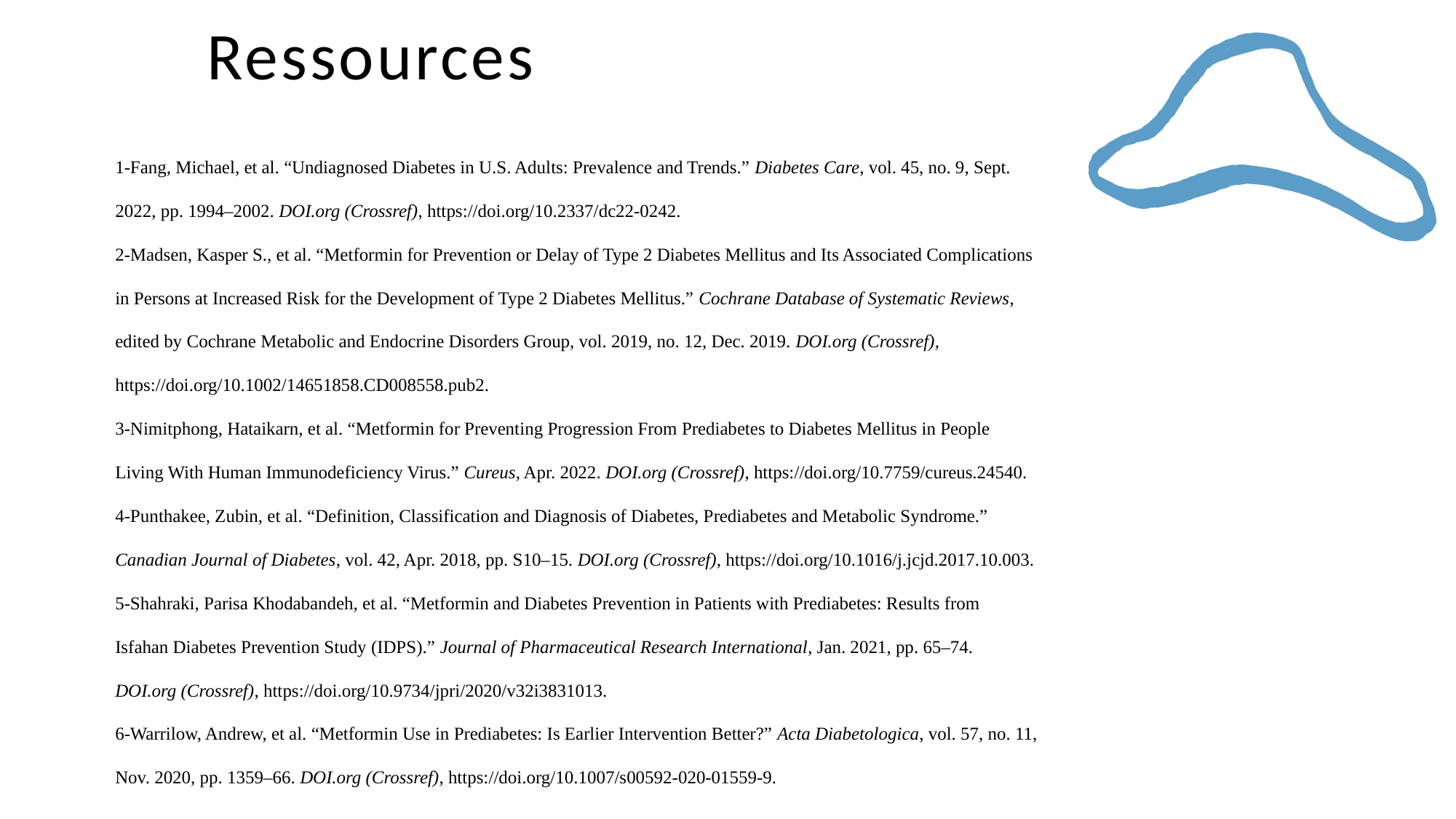

# Ressources

1-Fang, Michael, et al. “Undiagnosed Diabetes in U.S. Adults: Prevalence and Trends.” Diabetes Care, vol. 45, no. 9, Sept. 2022, pp. 1994–2002. DOI.org (Crossref), https://doi.org/10.2337/dc22-0242.
2-Madsen, Kasper S., et al. “Metformin for Prevention or Delay of Type 2 Diabetes Mellitus and Its Associated Complications in Persons at Increased Risk for the Development of Type 2 Diabetes Mellitus.” Cochrane Database of Systematic Reviews, edited by Cochrane Metabolic and Endocrine Disorders Group, vol. 2019, no. 12, Dec. 2019. DOI.org (Crossref), https://doi.org/10.1002/14651858.CD008558.pub2.
3-Nimitphong, Hataikarn, et al. “Metformin for Preventing Progression From Prediabetes to Diabetes Mellitus in People Living With Human Immunodeficiency Virus.” Cureus, Apr. 2022. DOI.org (Crossref), https://doi.org/10.7759/cureus.24540.
4-Punthakee, Zubin, et al. “Definition, Classification and Diagnosis of Diabetes, Prediabetes and Metabolic Syndrome.” Canadian Journal of Diabetes, vol. 42, Apr. 2018, pp. S10–15. DOI.org (Crossref), https://doi.org/10.1016/j.jcjd.2017.10.003.
5-Shahraki, Parisa Khodabandeh, et al. “Metformin and Diabetes Prevention in Patients with Prediabetes: Results from Isfahan Diabetes Prevention Study (IDPS).” Journal of Pharmaceutical Research International, Jan. 2021, pp. 65–74. DOI.org (Crossref), https://doi.org/10.9734/jpri/2020/v32i3831013.
6-Warrilow, Andrew, et al. “Metformin Use in Prediabetes: Is Earlier Intervention Better?” Acta Diabetologica, vol. 57, no. 11, Nov. 2020, pp. 1359–66. DOI.org (Crossref), https://doi.org/10.1007/s00592-020-01559-9.